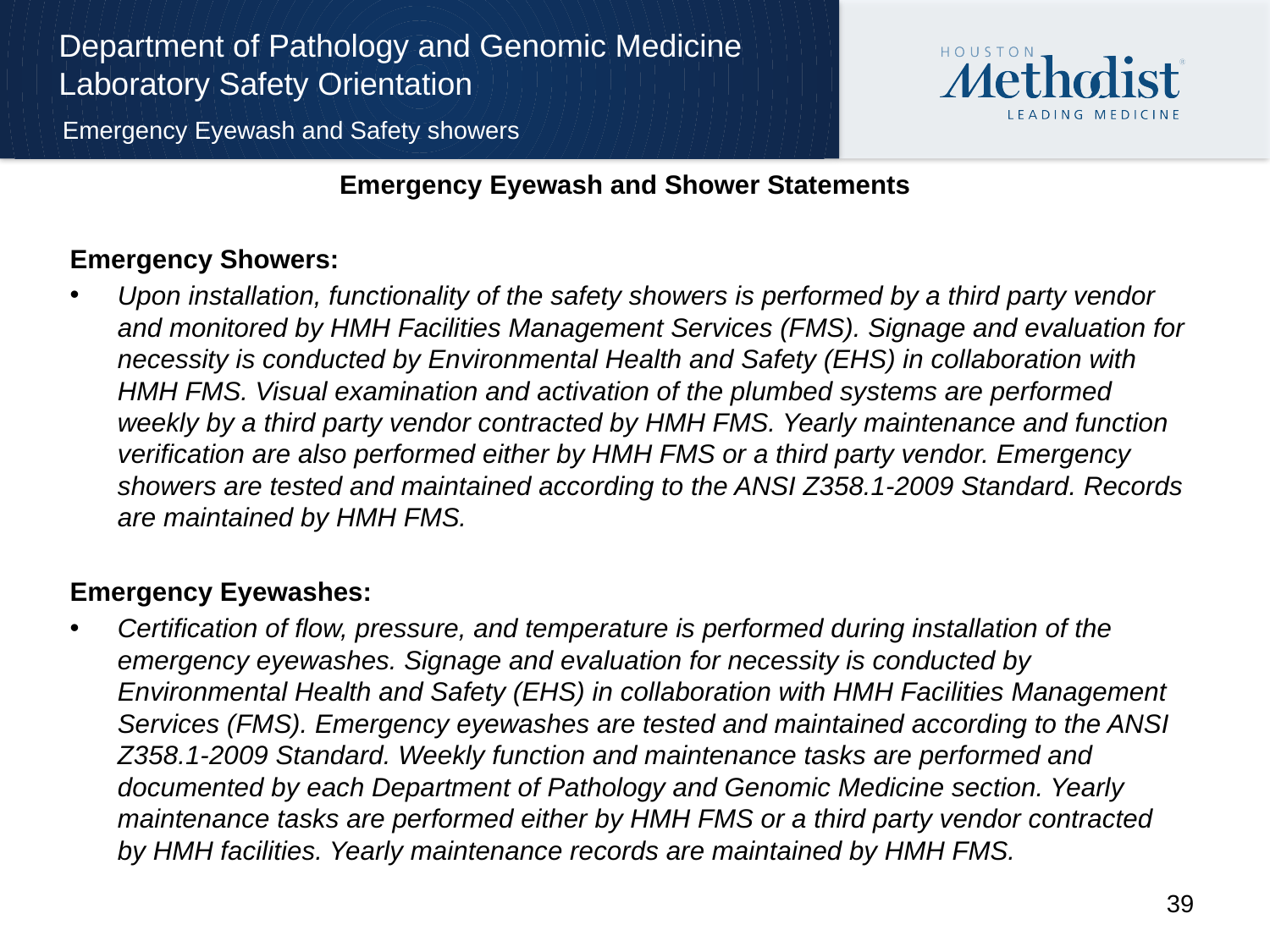

# Department of Pathology and Genomic Medicine Laboratory Safety Orientation
Emergency Eyewash and Safety showers
Emergency Eyewash and Shower Statements

Emergency Showers:
Upon installation, functionality of the safety showers is performed by a third party vendor and monitored by HMH Facilities Management Services (FMS). Signage and evaluation for necessity is conducted by Environmental Health and Safety (EHS) in collaboration with HMH FMS. Visual examination and activation of the plumbed systems are performed weekly by a third party vendor contracted by HMH FMS. Yearly maintenance and function verification are also performed either by HMH FMS or a third party vendor. Emergency showers are tested and maintained according to the ANSI Z358.1-2009 Standard. Records are maintained by HMH FMS.

Emergency Eyewashes:
Certification of flow, pressure, and temperature is performed during installation of the emergency eyewashes. Signage and evaluation for necessity is conducted by Environmental Health and Safety (EHS) in collaboration with HMH Facilities Management Services (FMS). Emergency eyewashes are tested and maintained according to the ANSI Z358.1-2009 Standard. Weekly function and maintenance tasks are performed and documented by each Department of Pathology and Genomic Medicine section. Yearly maintenance tasks are performed either by HMH FMS or a third party vendor contracted by HMH facilities. Yearly maintenance records are maintained by HMH FMS.